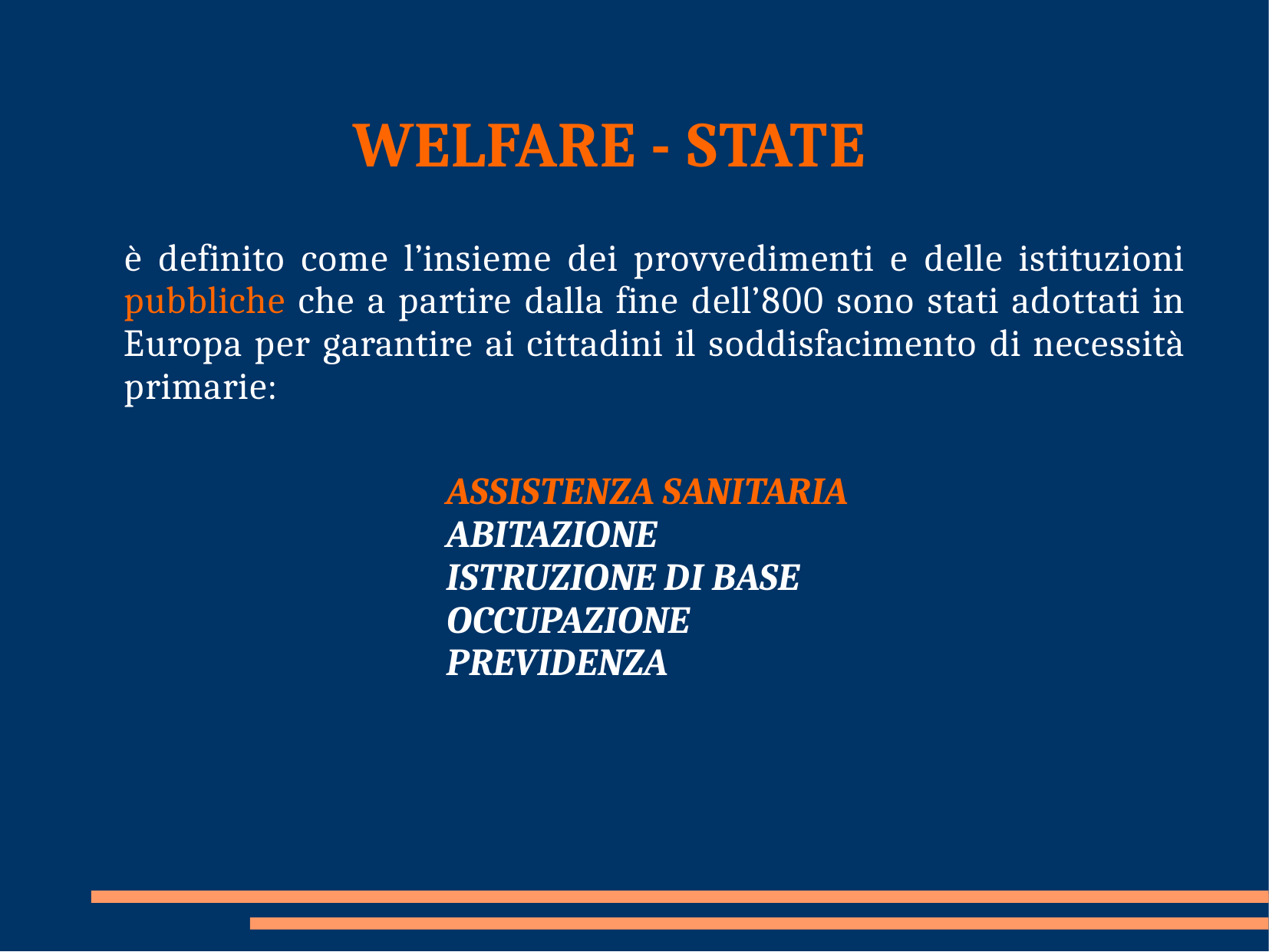

WELFARE - STATE

è definito come l’insieme dei provvedimenti e delle istituzioni pubbliche che a partire dalla fine dell’800 sono stati adottati in Europa per garantire ai cittadini il soddisfacimento di necessità primarie:
ASSISTENZA SANITARIA
ABITAZIONE
ISTRUZIONE DI BASE
OCCUPAZIONE
PREVIDENZA